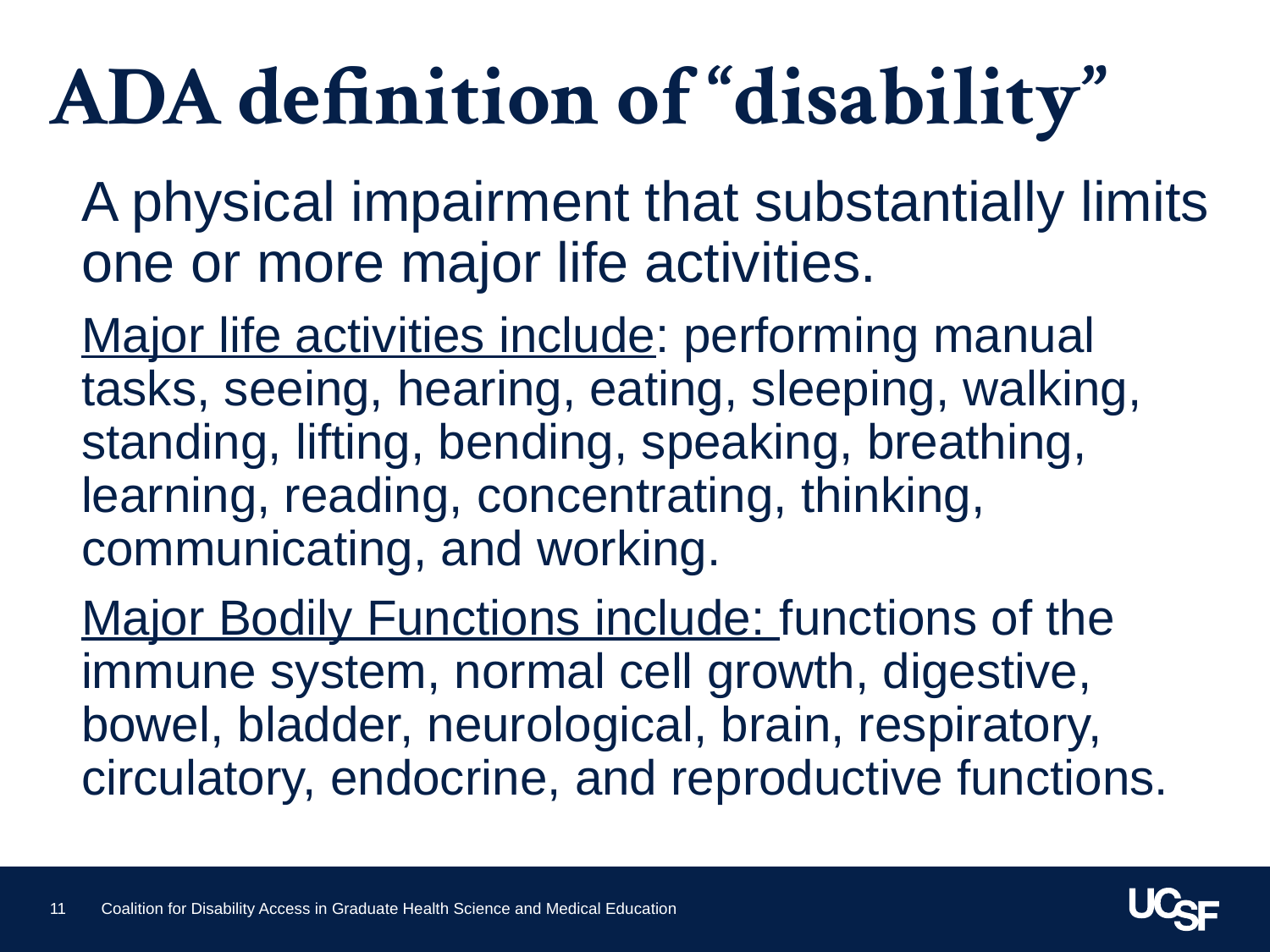

# ADA definition of “disability”
A physical impairment that substantially limits one or more major life activities.
Major life activities include: performing manual tasks, seeing, hearing, eating, sleeping, walking, standing, lifting, bending, speaking, breathing, learning, reading, concentrating, thinking, communicating, and working.
Major Bodily Functions include: functions of the immune system, normal cell growth, digestive, bowel, bladder, neurological, brain, respiratory, circulatory, endocrine, and reproductive functions.
11
Coalition for Disability Access in Graduate Health Science and Medical Education